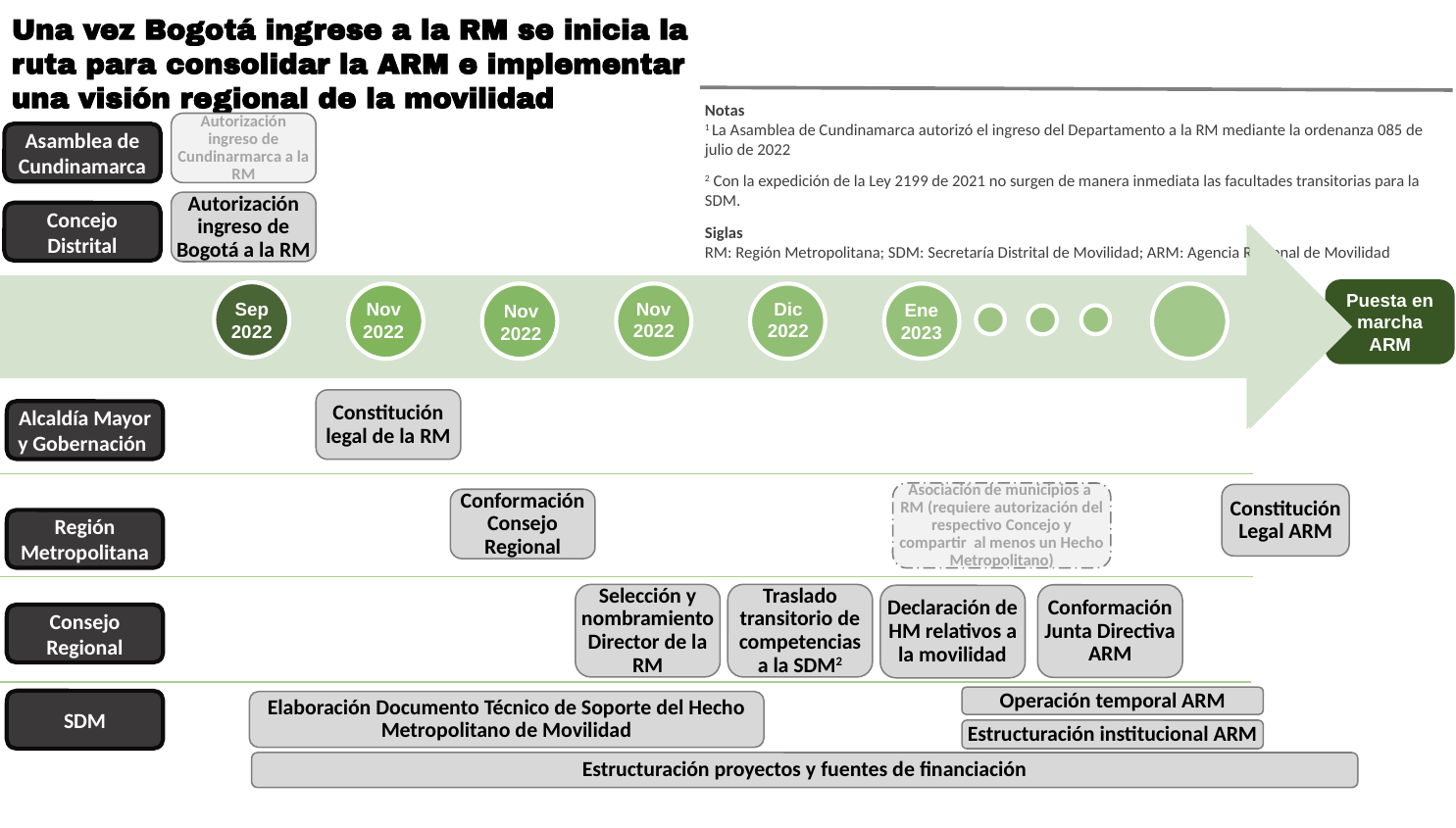

Una vez Bogotá ingrese a la RM se inicia la ruta para consolidar la ARM e implementar una visión regional de la movilidad
Notas
1 La Asamblea de Cundinamarca autorizó el ingreso del Departamento a la RM mediante la ordenanza 085 de julio de 2022

2 Con la expedición de la Ley 2199 de 2021 no surgen de manera inmediata las facultades transitorias para la SDM.

Siglas
RM: Región Metropolitana; SDM: Secretaría Distrital de Movilidad; ARM: Agencia Regional de Movilidad
Autorización ingreso de Cundinarmarca a la RM
Asamblea de Cundinamarca
Autorización ingreso de Bogotá a la RM
Concejo Distrital

Puesta en marcha ARM

Nov
2022
Dic
2022
Sep
2022
Nov
2022
Ene
2023
Nov
2022

Constitución legal de la RM
Alcaldía Mayor y Gobernación
Asociación de municipios a  RM (requiere autorización del respectivo Concejo y compartir  al menos un Hecho Metropolitano)
Constitución Legal ARM
Conformación Consejo Regional
Región Metropolitana
Selección y nombramiento Director de la RM
Traslado transitorio de competencias a la SDM2
Conformación Junta Directiva ARM
Declaración de HM relativos a la movilidad
Consejo Regional
Operación temporal ARM
SDM
Elaboración Documento Técnico de Soporte del Hecho Metropolitano de Movilidad
Estructuración institucional ARM
Estructuración proyectos y fuentes de financiación
SDM